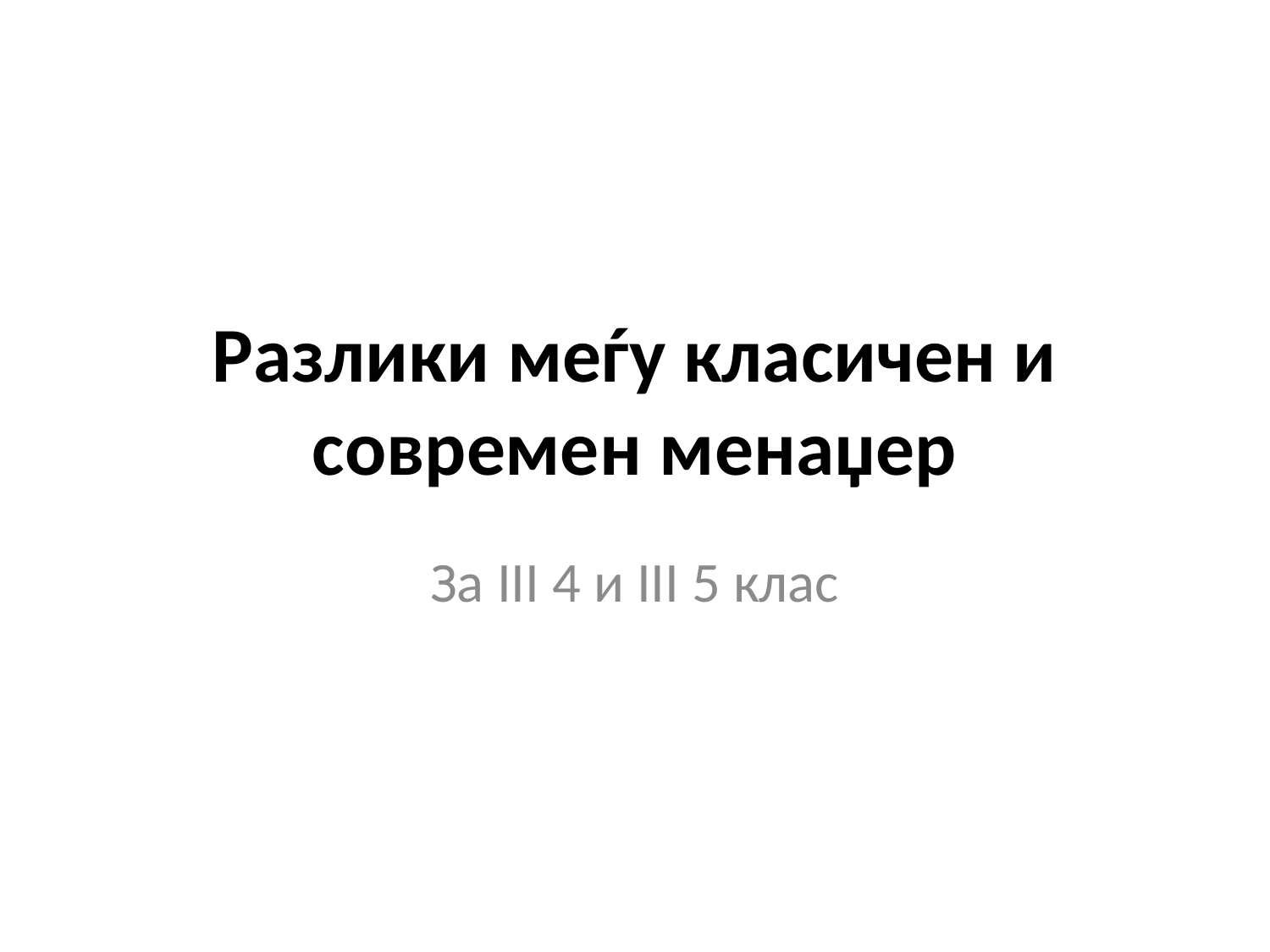

# Разлики меѓу класичен и современ менаџер
За III 4 и III 5 клас